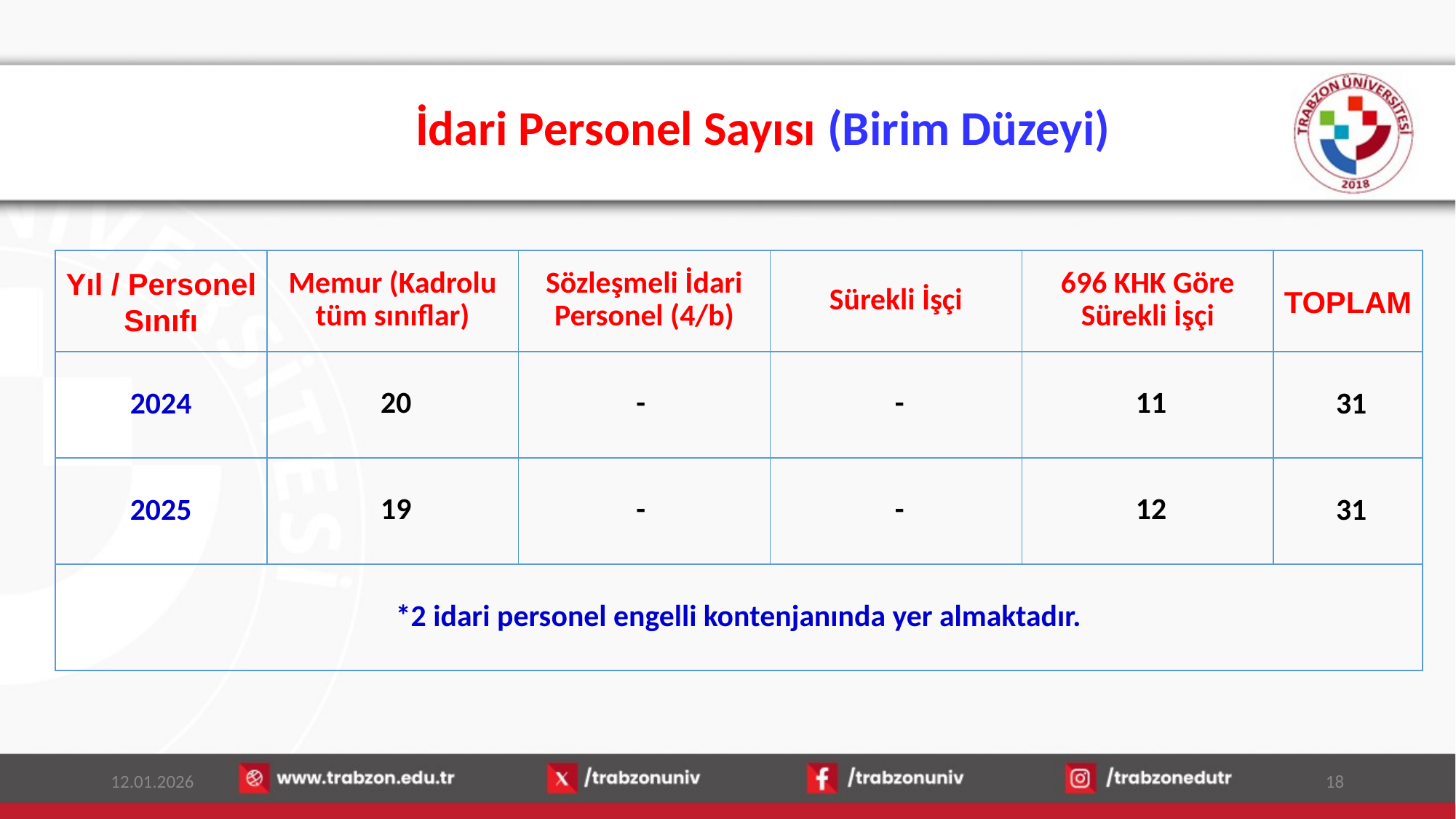

# İdari Personel Sayısı (Birim Düzeyi)
| Yıl / Personel Sınıfı | Memur (Kadrolu tüm sınıflar) | Sözleşmeli İdari Personel (4/b) | Sürekli İşçi | 696 KHK Göre Sürekli İşçi | TOPLAM |
| --- | --- | --- | --- | --- | --- |
| 2024 | 20 | - | - | 11 | 31 |
| 2025 | 19 | - | - | 12 | 31 |
| \*2 idari personel engelli kontenjanında yer almaktadır. |  |  |  |  |  |
12.01.2026
18